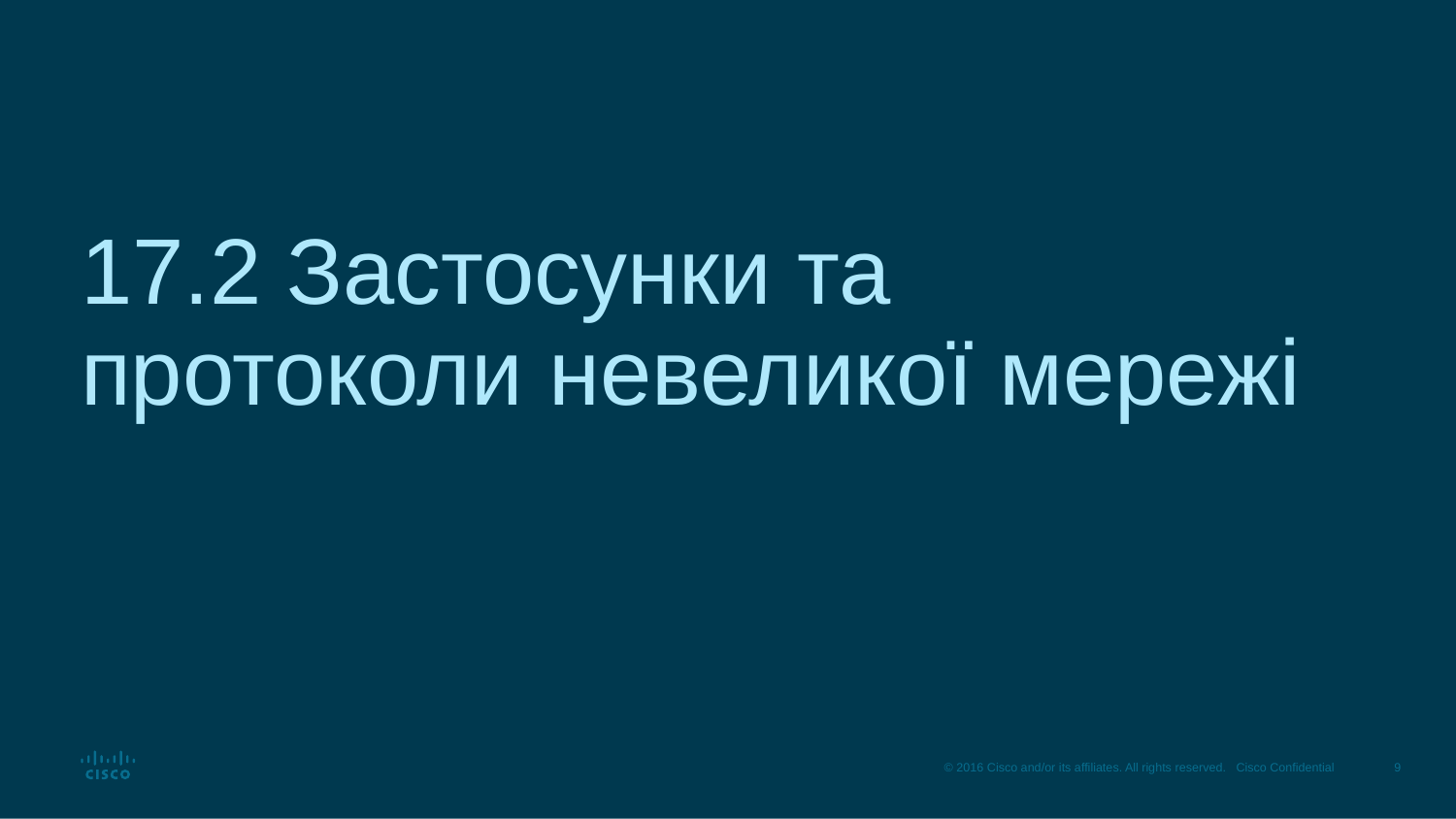

# 17.2 Застосунки та протоколи невеликої мережі